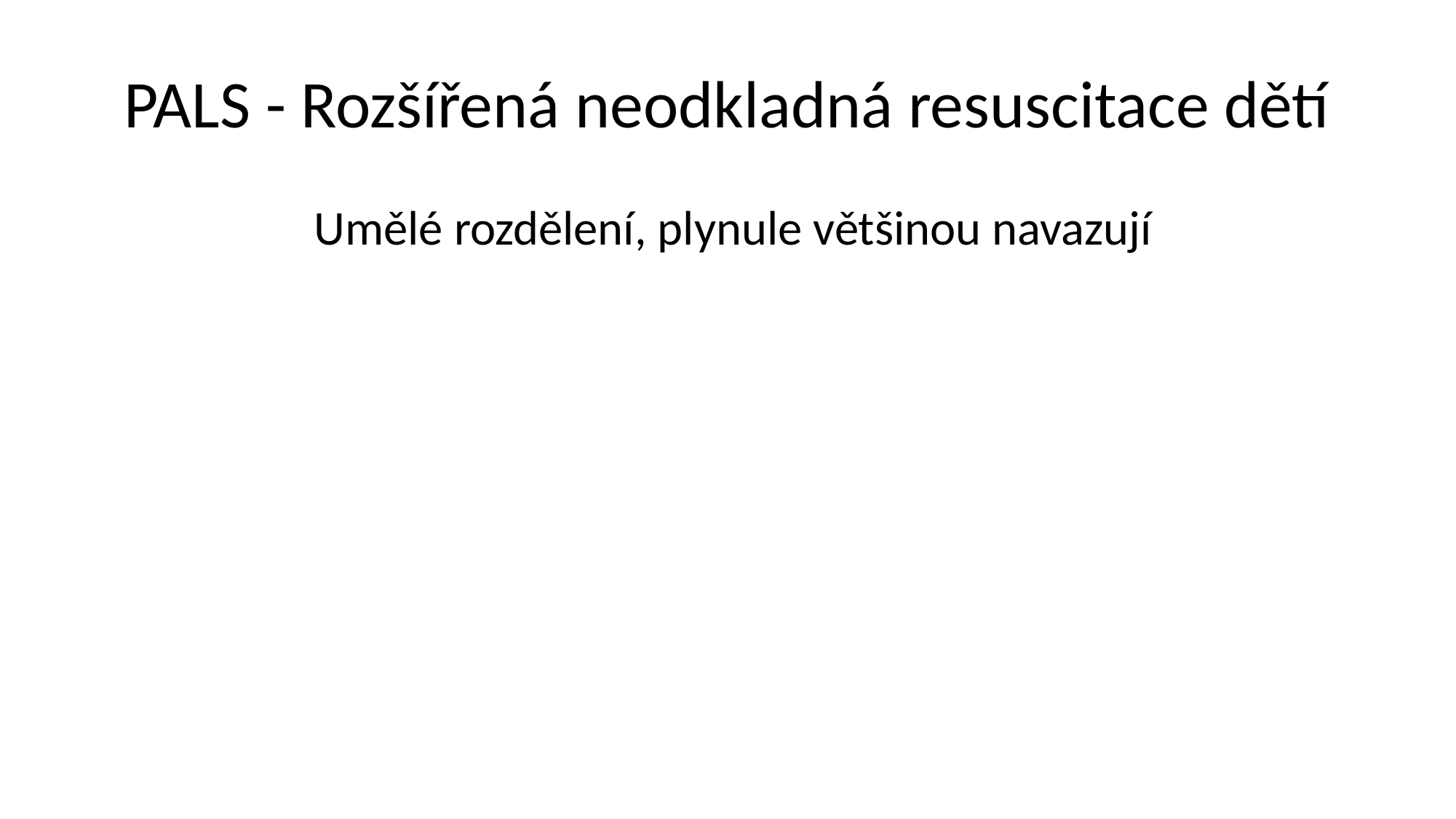

# PALS - Rozšířená neodkladná resuscitace dětí
 Umělé rozdělení, plynule většinou navazují